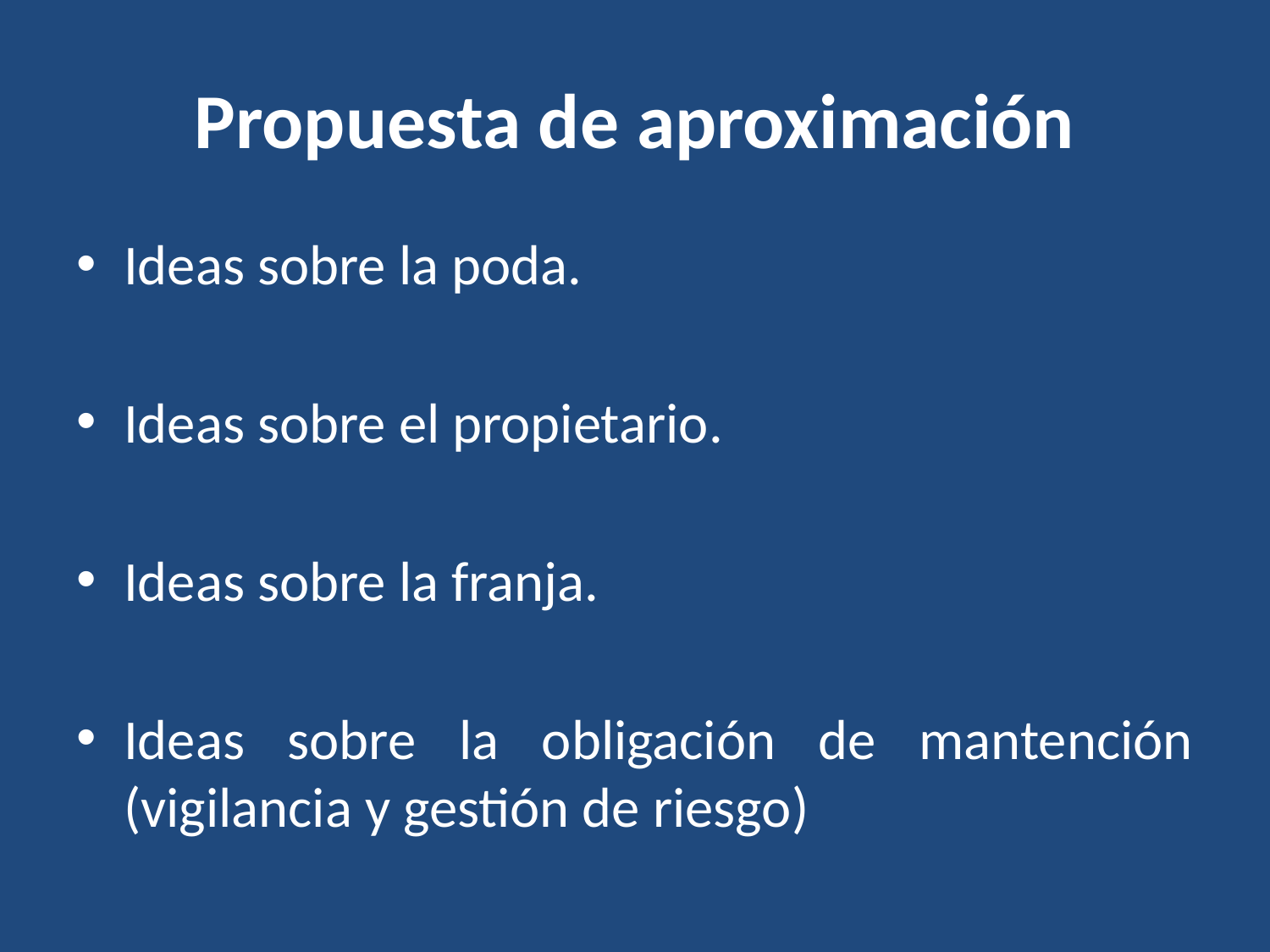

# Propuesta de aproximación
Ideas sobre la poda.

Ideas sobre el propietario.

Ideas sobre la franja.

Ideas sobre la obligación de mantención (vigilancia y gestión de riesgo)